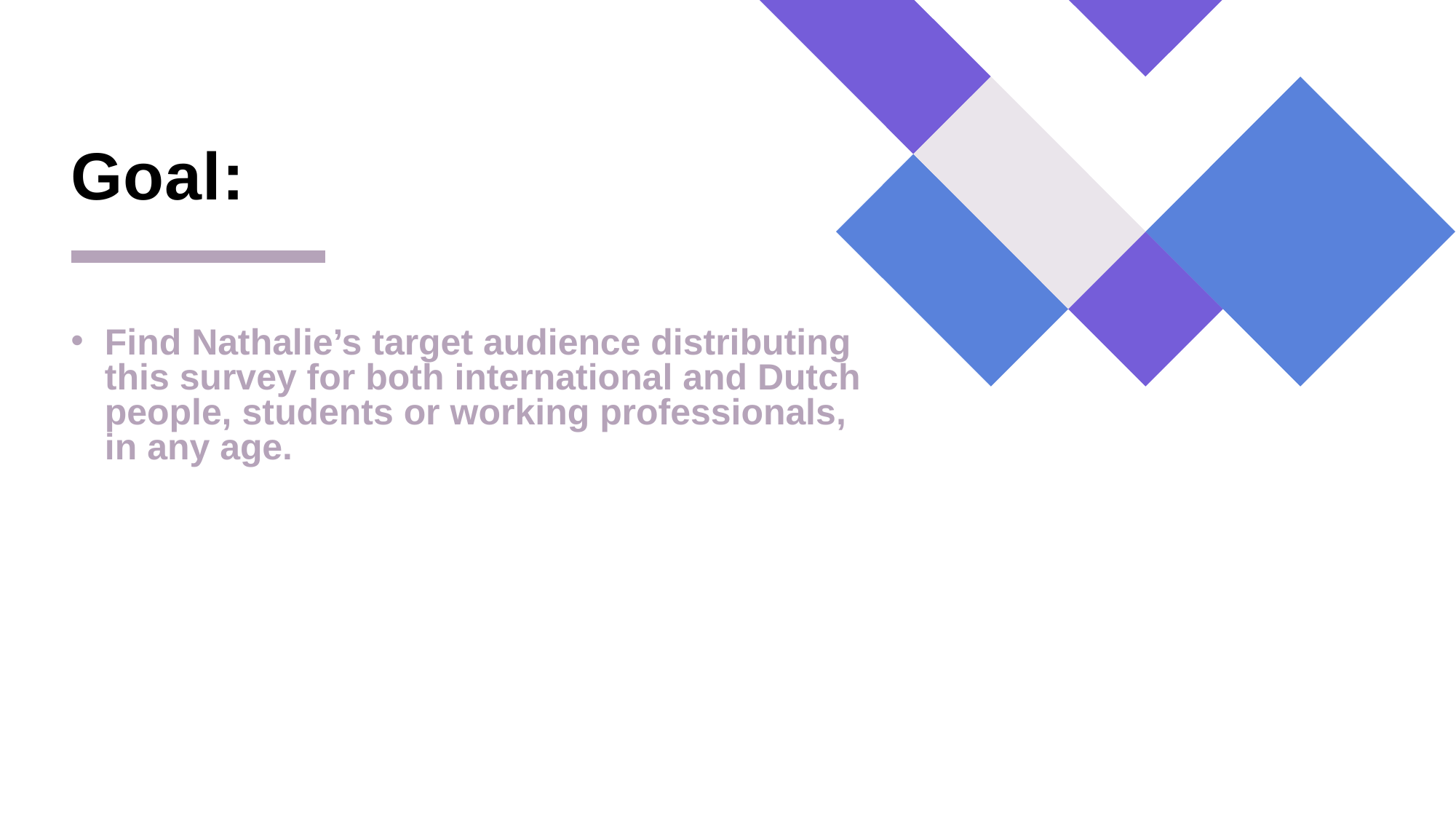

# Goal:
Find Nathalie’s target audience distributing this survey for both international and Dutch people, students or working professionals, in any age.